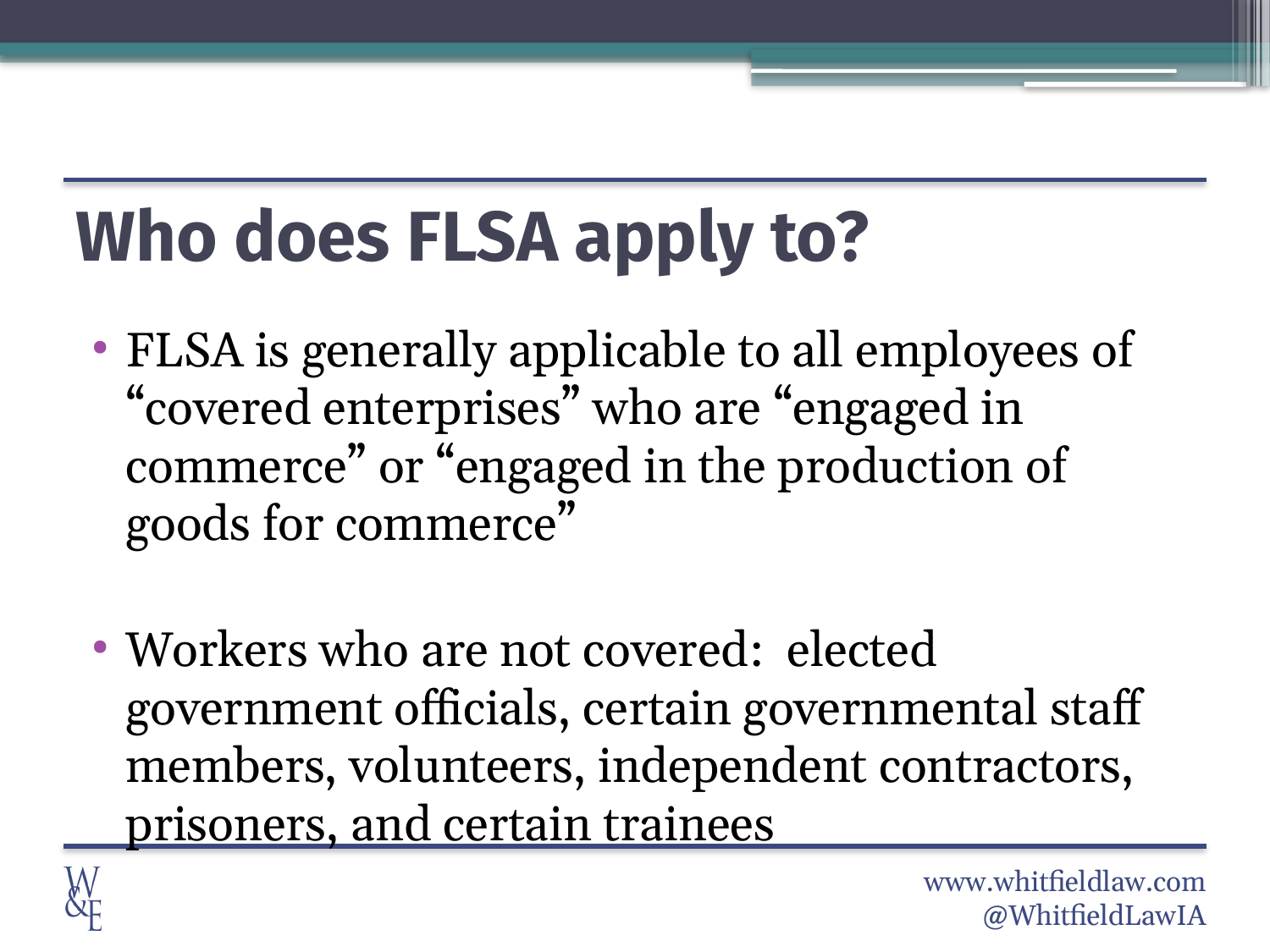

# Who does FLSA apply to?
FLSA is generally applicable to all employees of “covered enterprises” who are “engaged in commerce” or “engaged in the production of goods for commerce”

Workers who are not covered:  elected government officials, certain governmental staff members, volunteers, independent contractors, prisoners, and certain trainees